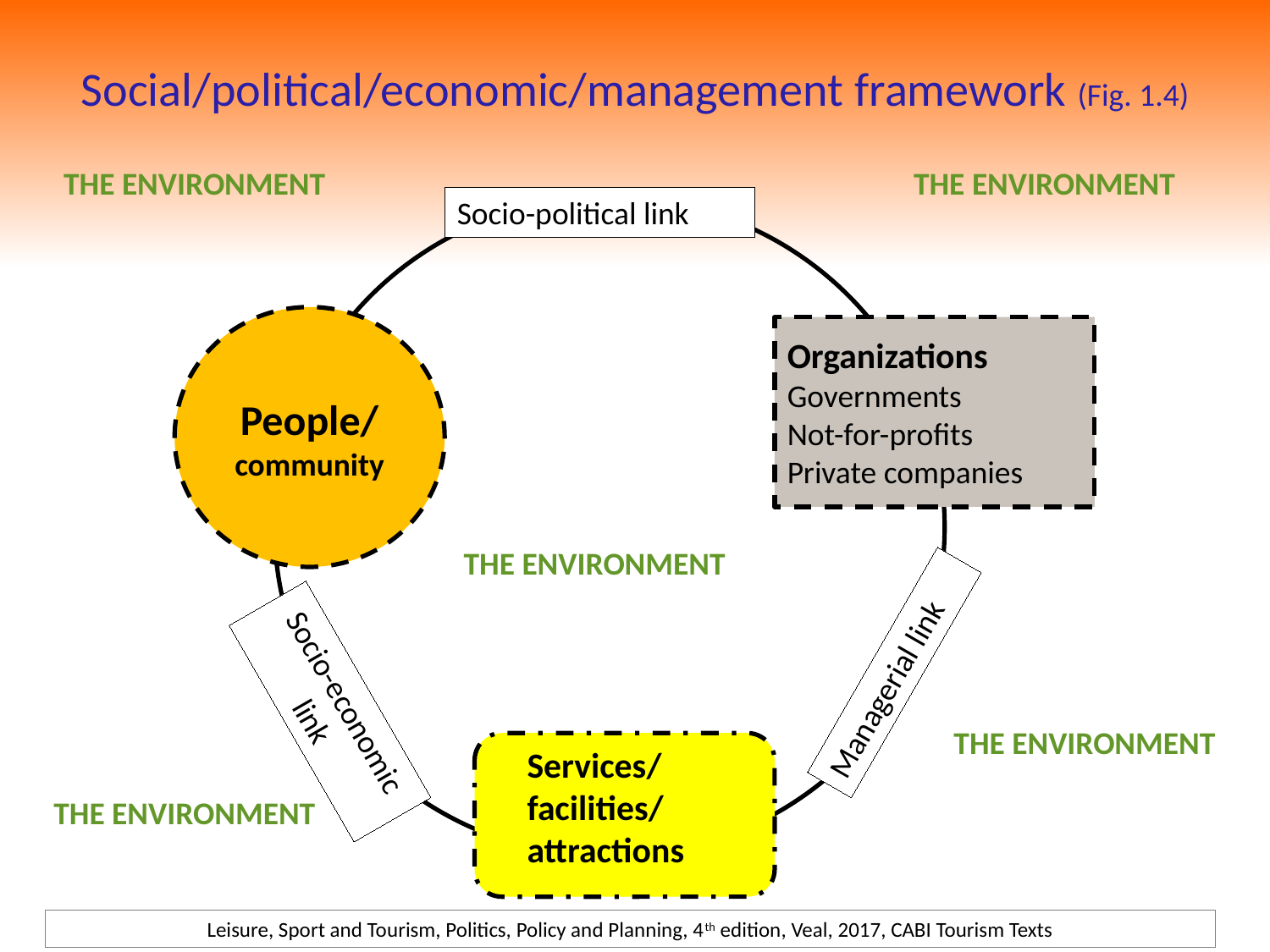

# Social/political/economic/management framework (Fig. 1.4)
THE ENVIRONMENT
THE ENVIRONMENT
Socio-political link

Organizations
Governments
Not-for-profits
Private companies
People/
community
THE ENVIRONMENT
Managerial link
Socio-economic link
THE ENVIRONMENT

Services/ facilities/ attractions
THE ENVIRONMENT
Leisure, Sport and Tourism, Politics, Policy and Planning, 4th edition, Veal, 2017, CABI Tourism Texts